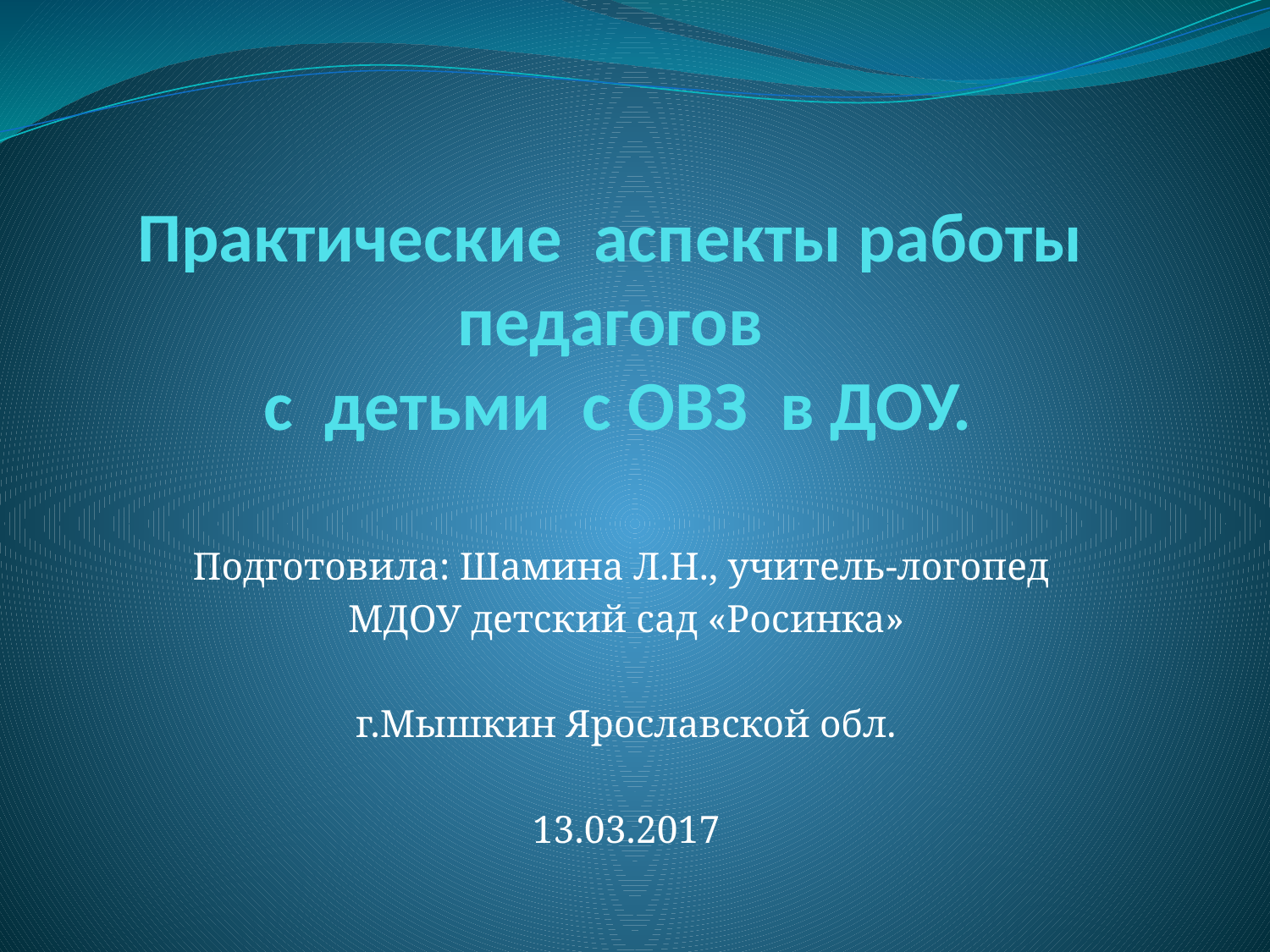

# Практические  аспекты работы  педагогов с  детьми  с ОВЗ  в ДОУ.
Подготовила: Шамина Л.Н., учитель-логопед
МДОУ детский сад «Росинка»

г.Мышкин Ярославской обл.

13.03.2017